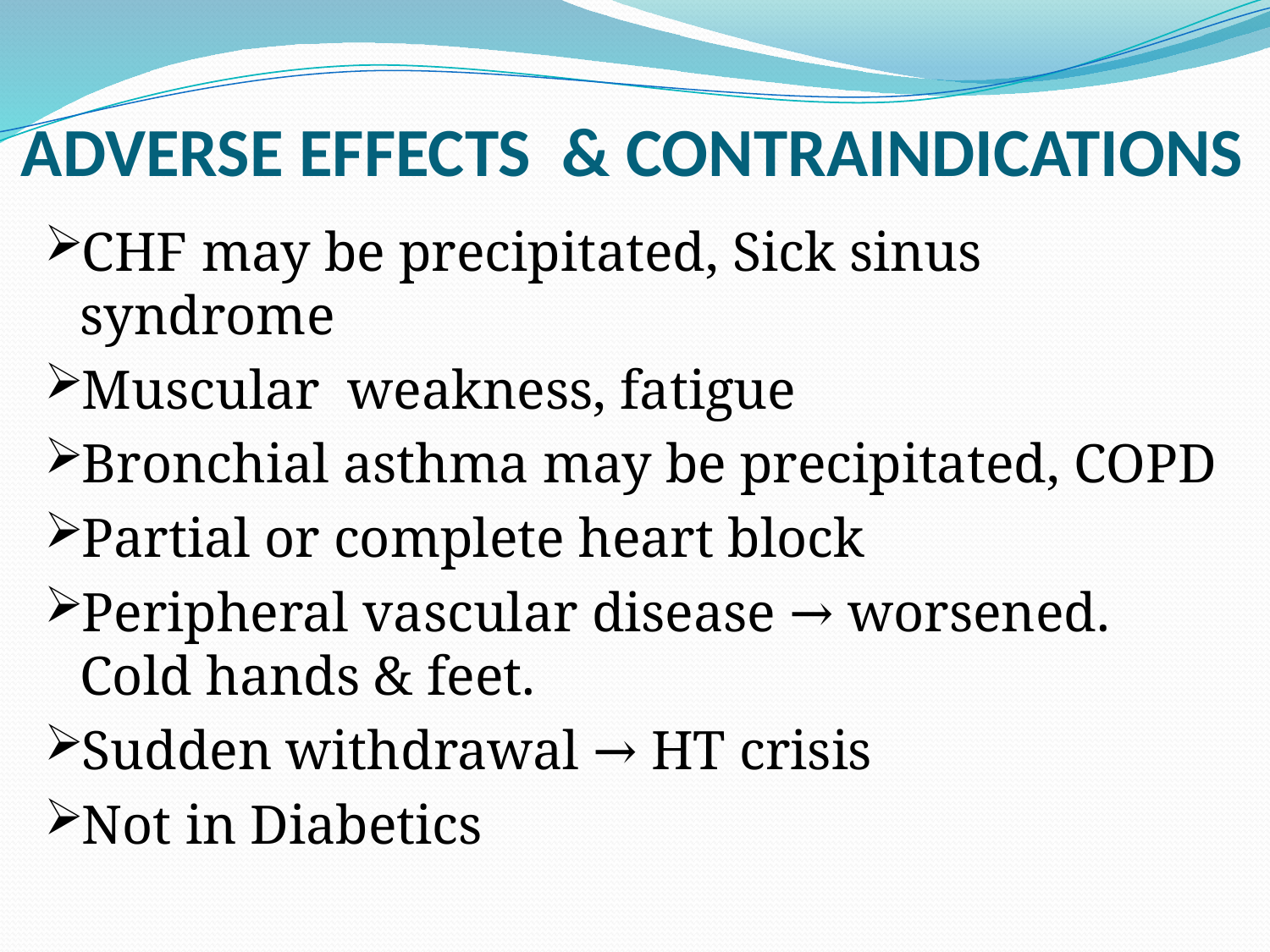

# ADVERSE EFFECTS  & CONTRAINDICATIONS
CHF may be precipitated, Sick sinus syndrome
Muscular  weakness, fatigue
Bronchial asthma may be precipitated, COPD
Partial or complete heart block
Peripheral vascular disease → worsened. Cold hands & feet.
Sudden withdrawal → HT crisis
Not in Diabetics